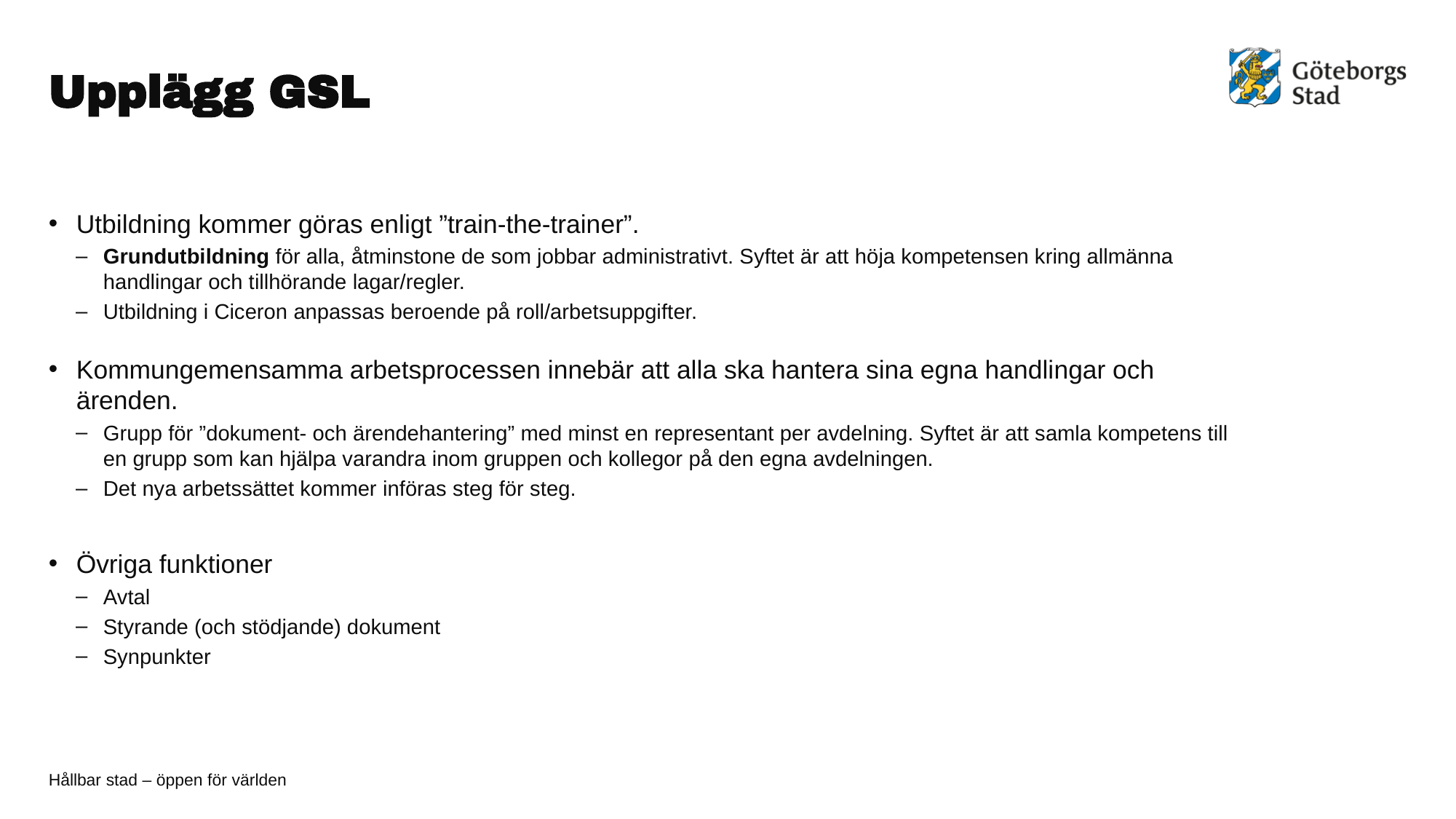

# Upplägg GSL
Utbildning kommer göras enligt ”train-the-trainer”.
Grundutbildning för alla, åtminstone de som jobbar administrativt. Syftet är att höja kompetensen kring allmänna handlingar och tillhörande lagar/regler.
Utbildning i Ciceron anpassas beroende på roll/arbetsuppgifter.

Kommungemensamma arbetsprocessen innebär att alla ska hantera sina egna handlingar och ärenden.
Grupp för ”dokument- och ärendehantering” med minst en representant per avdelning. Syftet är att samla kompetens till en grupp som kan hjälpa varandra inom gruppen och kollegor på den egna avdelningen.
Det nya arbetssättet kommer införas steg för steg.

Övriga funktioner
Avtal
Styrande (och stödjande) dokument
Synpunkter